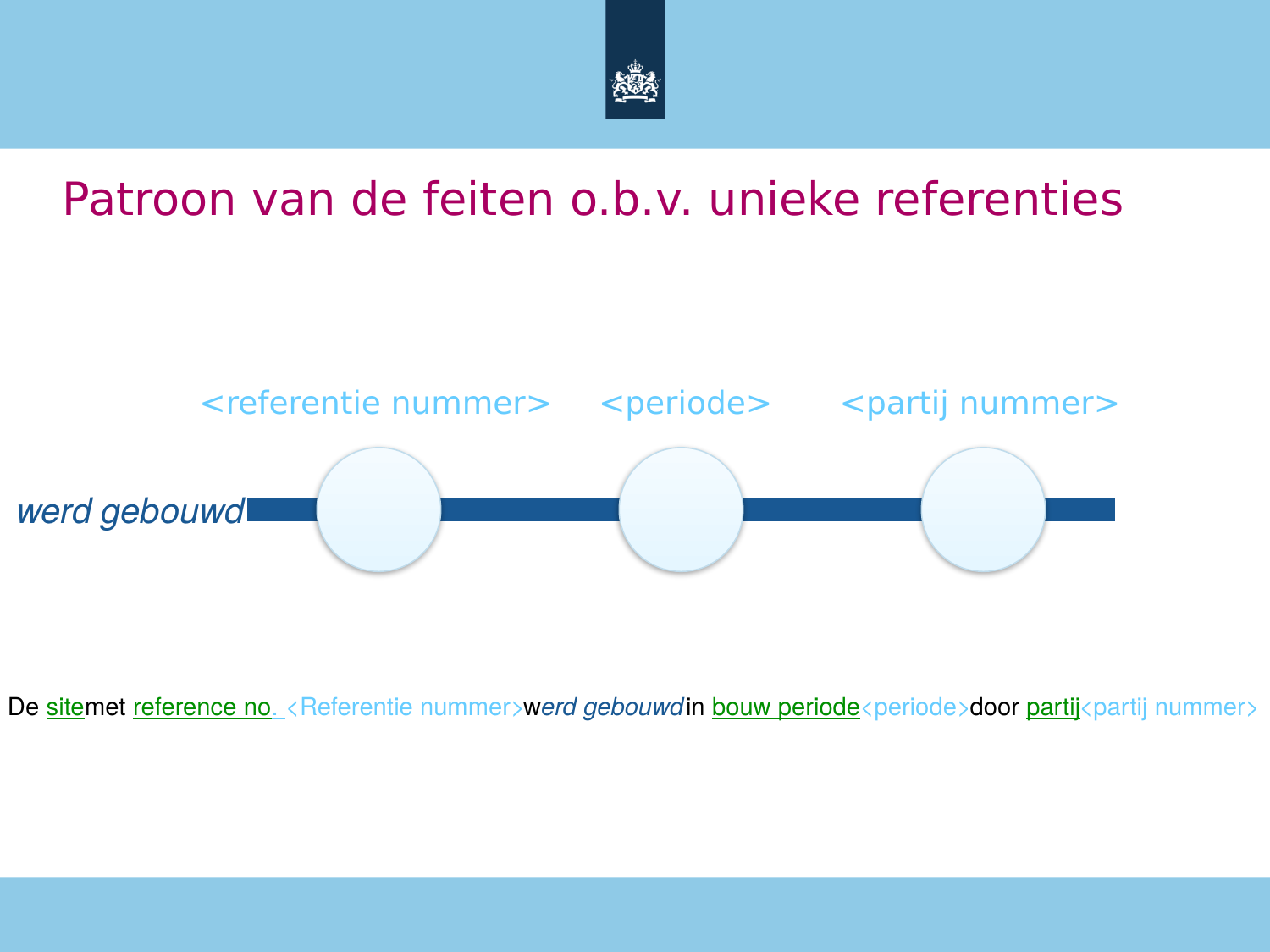

# Patroon van de feiten o.b.v. unieke referenties
<referentie nummer>
<periode>
<partij nummer>

werd gebouwd

De site
met reference no. <Referentie nummer>
werd gebouwd
in bouw periode
<periode>
door partij
<partij nummer>